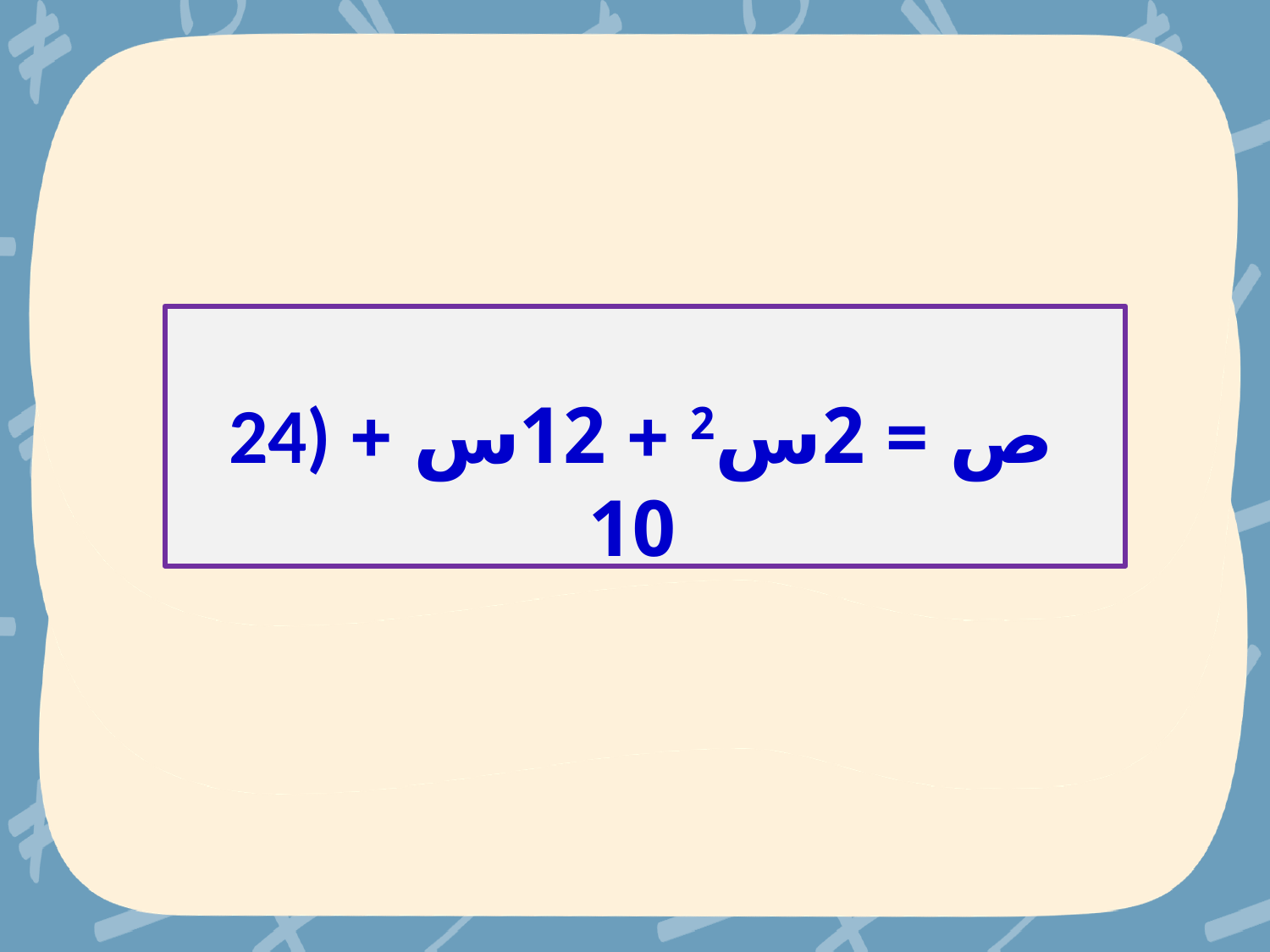

24) ص = 2س2 + 12س + 10